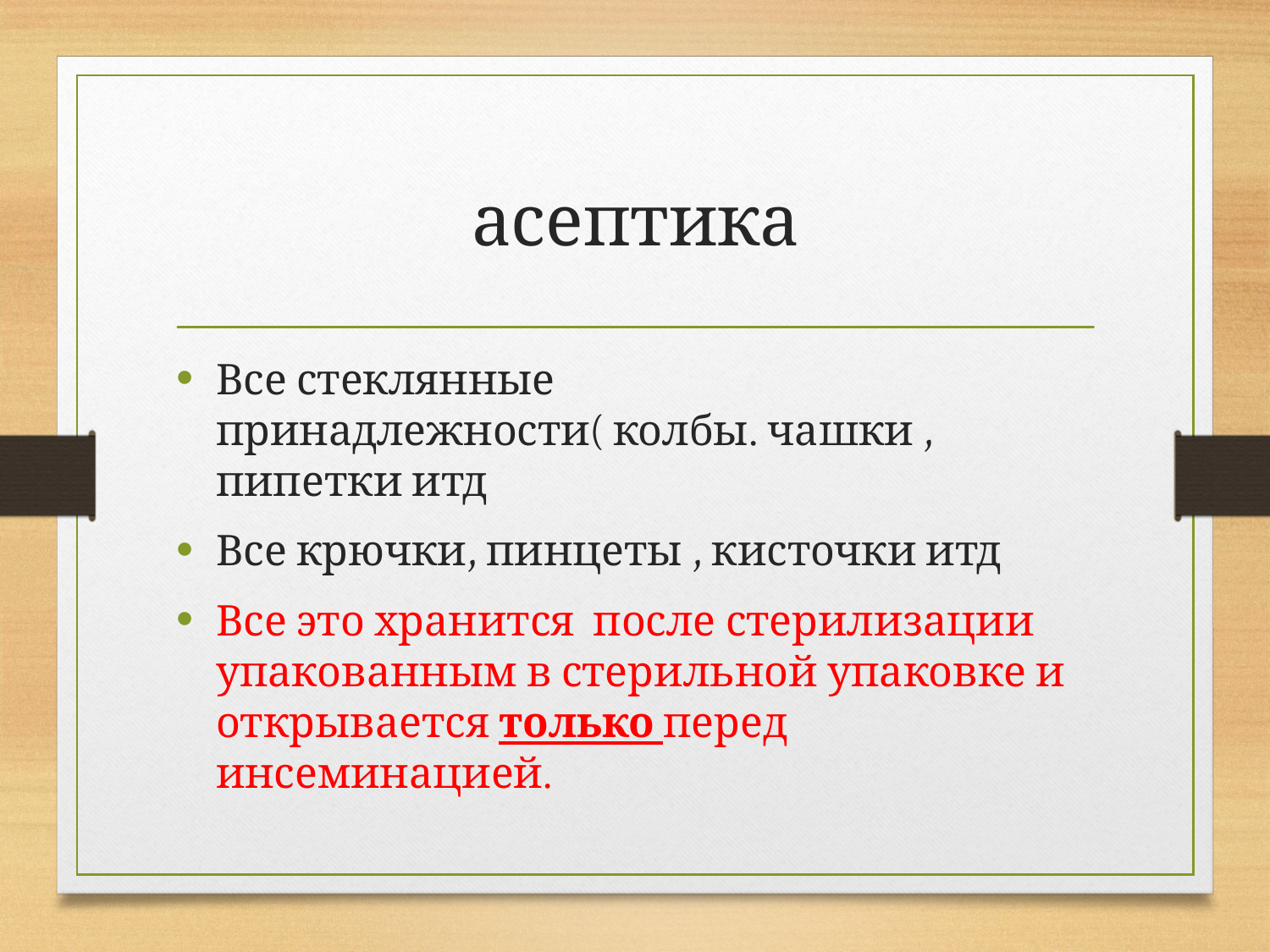

# асептика
Все стеклянные принадлежности( колбы. чашки , пипетки итд
Все крючки, пинцеты , кисточки итд
Все это хранится  после стерилизации упакованным в стерильной упаковке и открывается только перед инсеминацией.